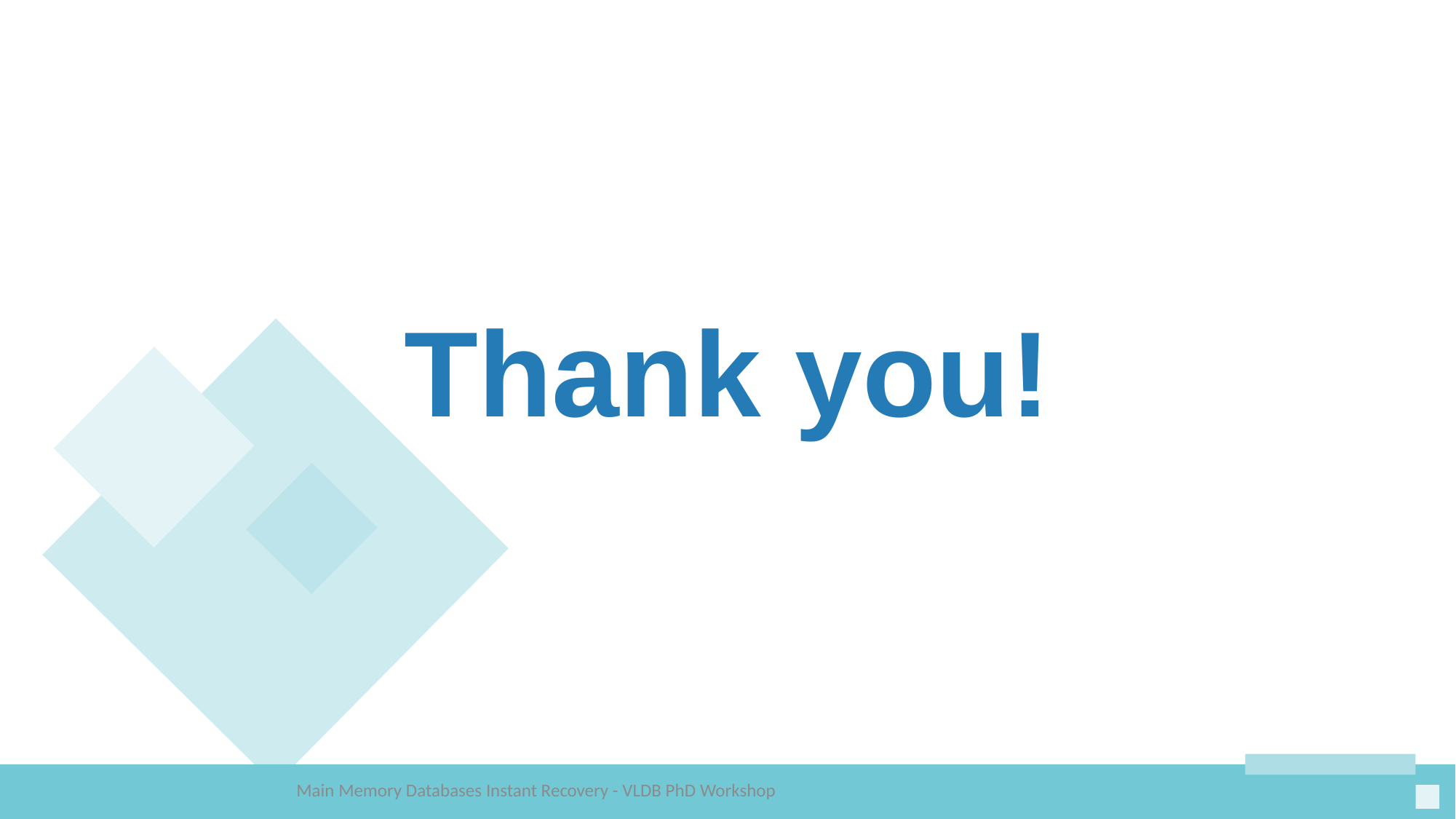

Thank you!

Main Memory Databases Instant Recovery - VLDB PhD Workshop
11